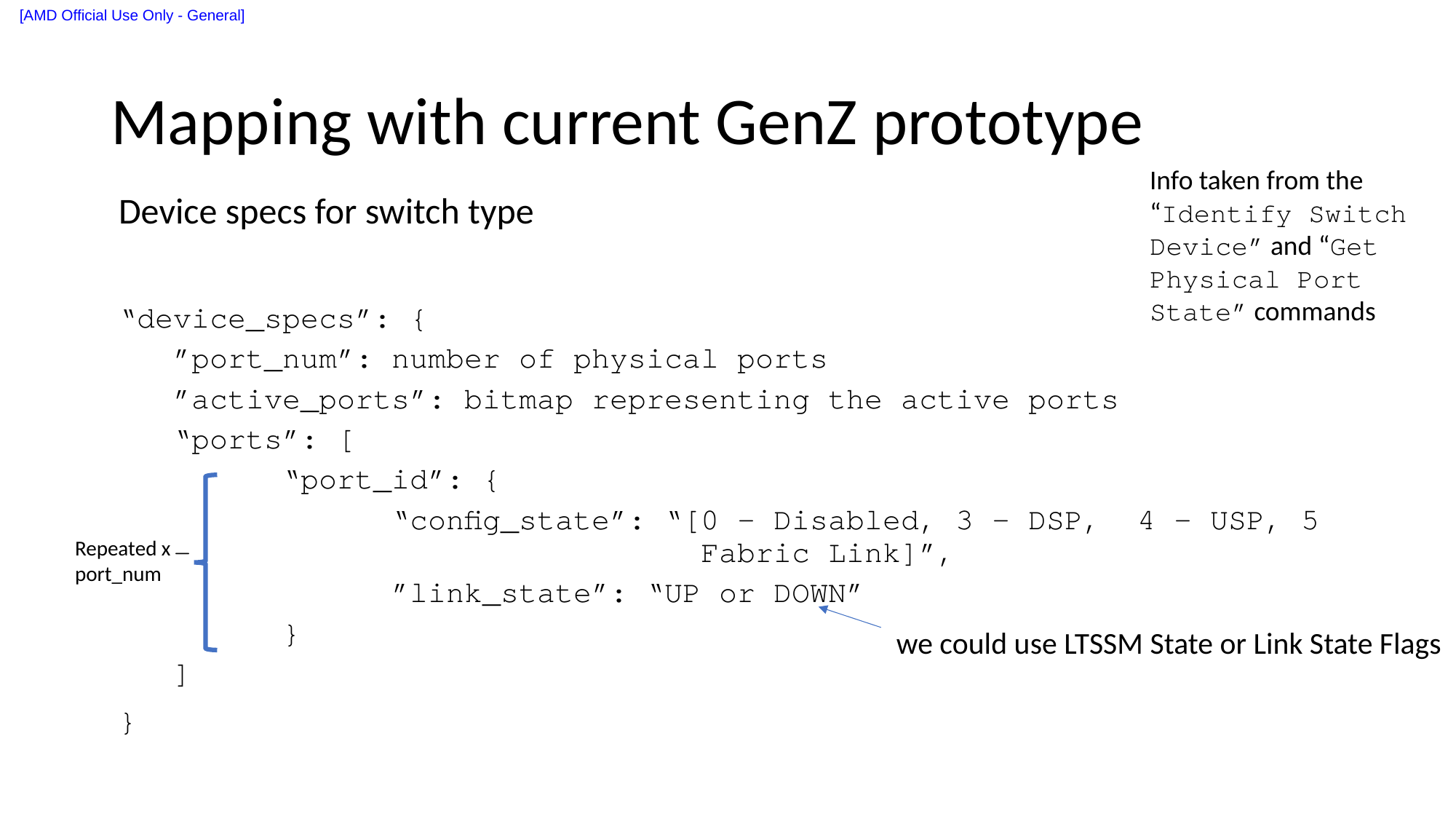

# Mapping with current GenZ prototype
Info taken from the “Identify Switch Device” and “Get Physical Port State” commands

Device specs for switch type

“device_specs”: {
”port_num”: number of physical ports
”active_ports”: bitmap representing the active ports
“ports”: [
	“port_id”: {
		“config_state”: “[0 – Disabled, 3 – DSP,  4 – USP, 5 – 				     Fabric Link]”,
		”link_state”: “UP or DOWN”
	}
]
}

Repeated x port_num
we could use LTSSM State or Link State Flags